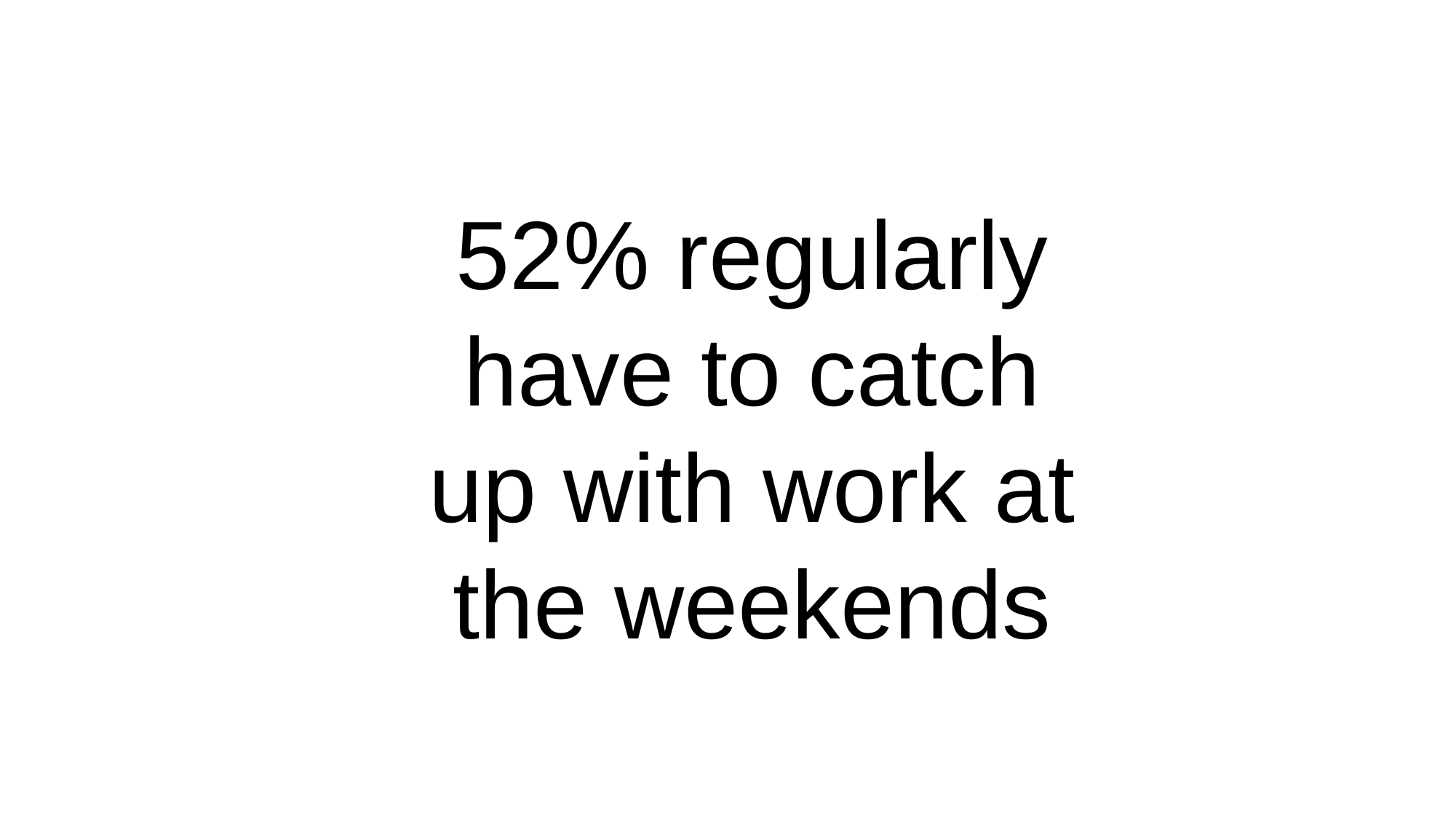

52% regularly have to catch up with work at the weekends